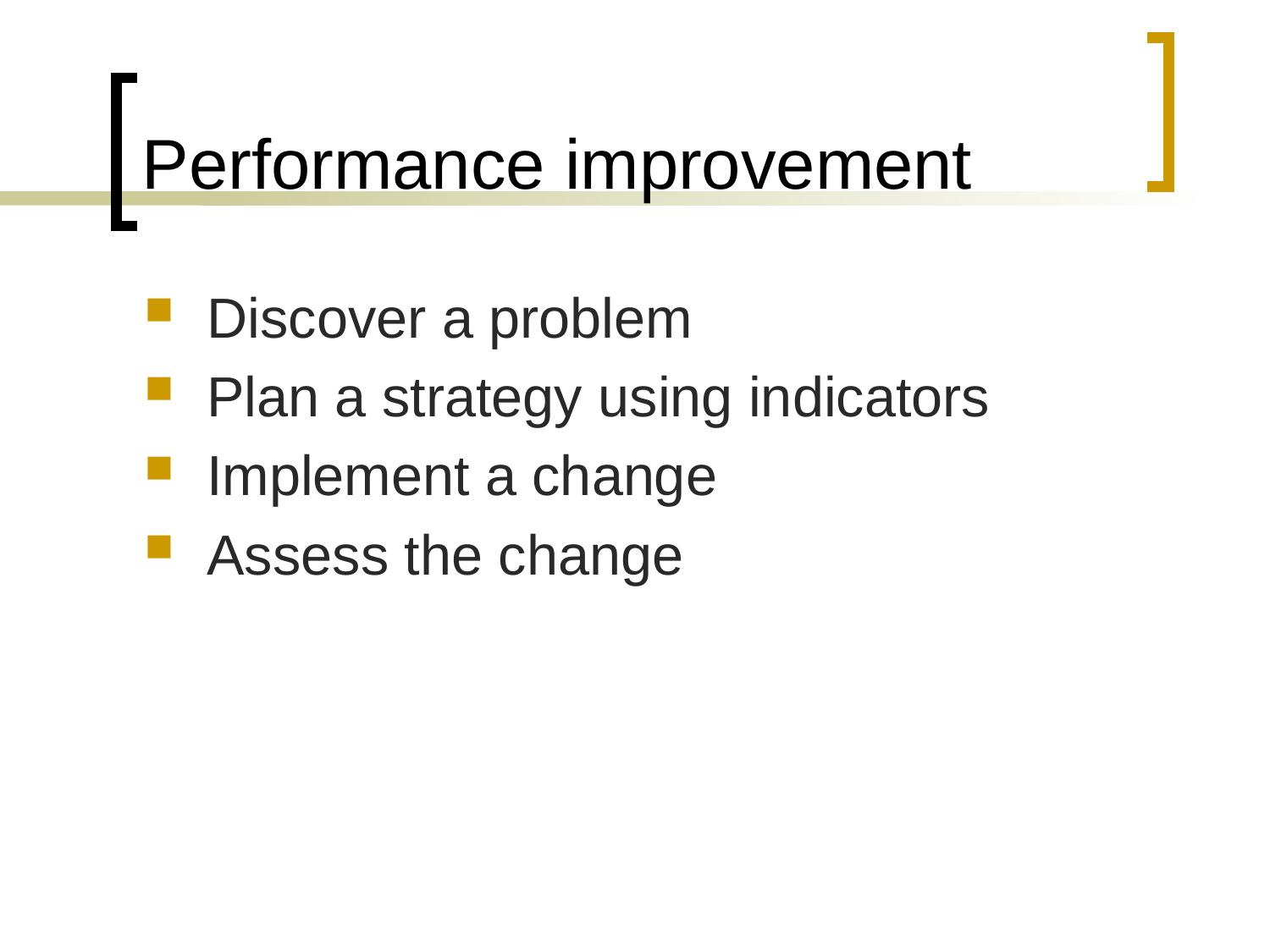

# Performance improvement
Discover a problem
Plan a strategy using indicators
Implement a change
Assess the change